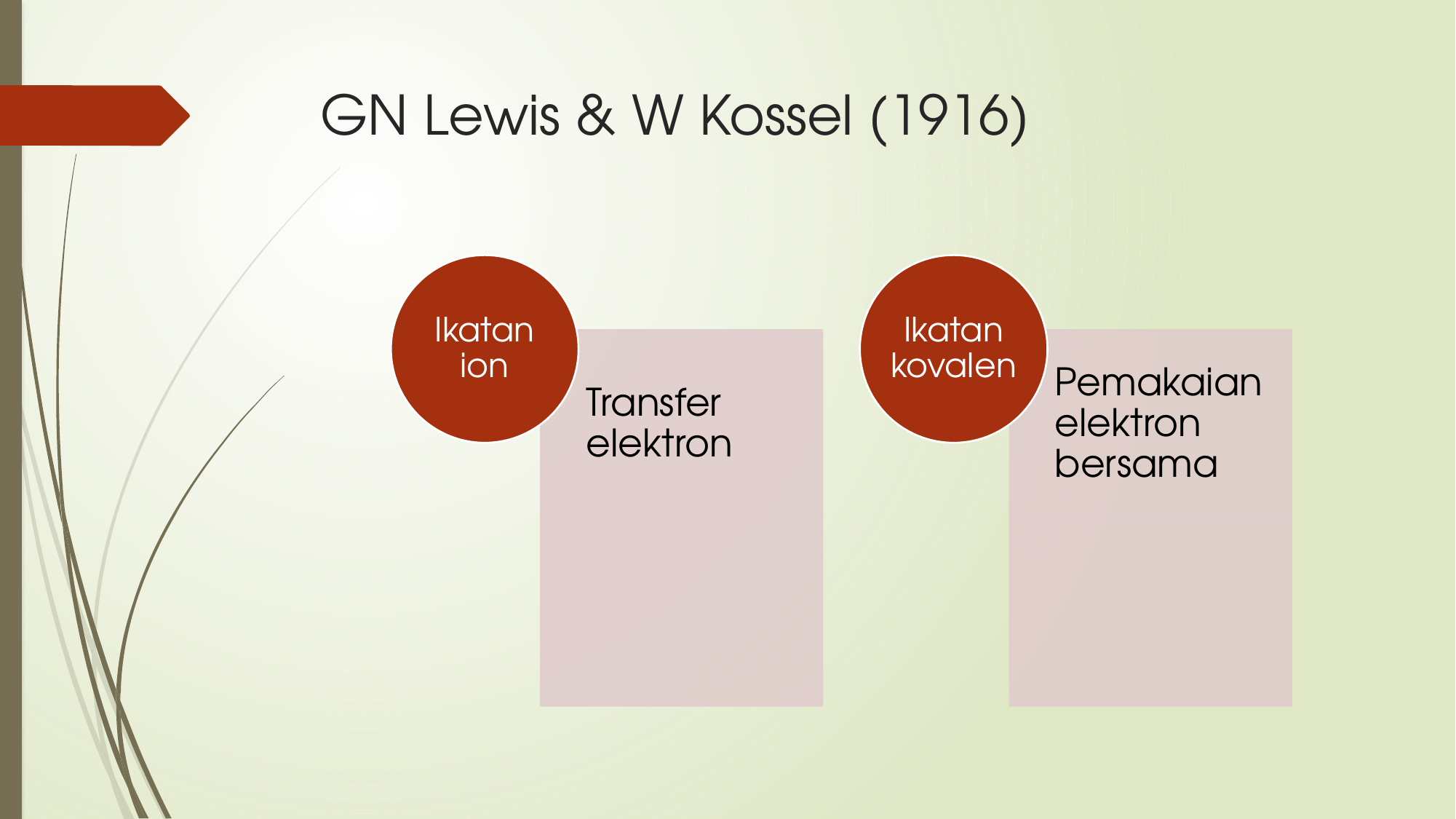

# GN Lewis & W Kossel (1916)
Transfer elektron

Ikatan ion
Pemakaian elektron bersama

Ikatan kovalen